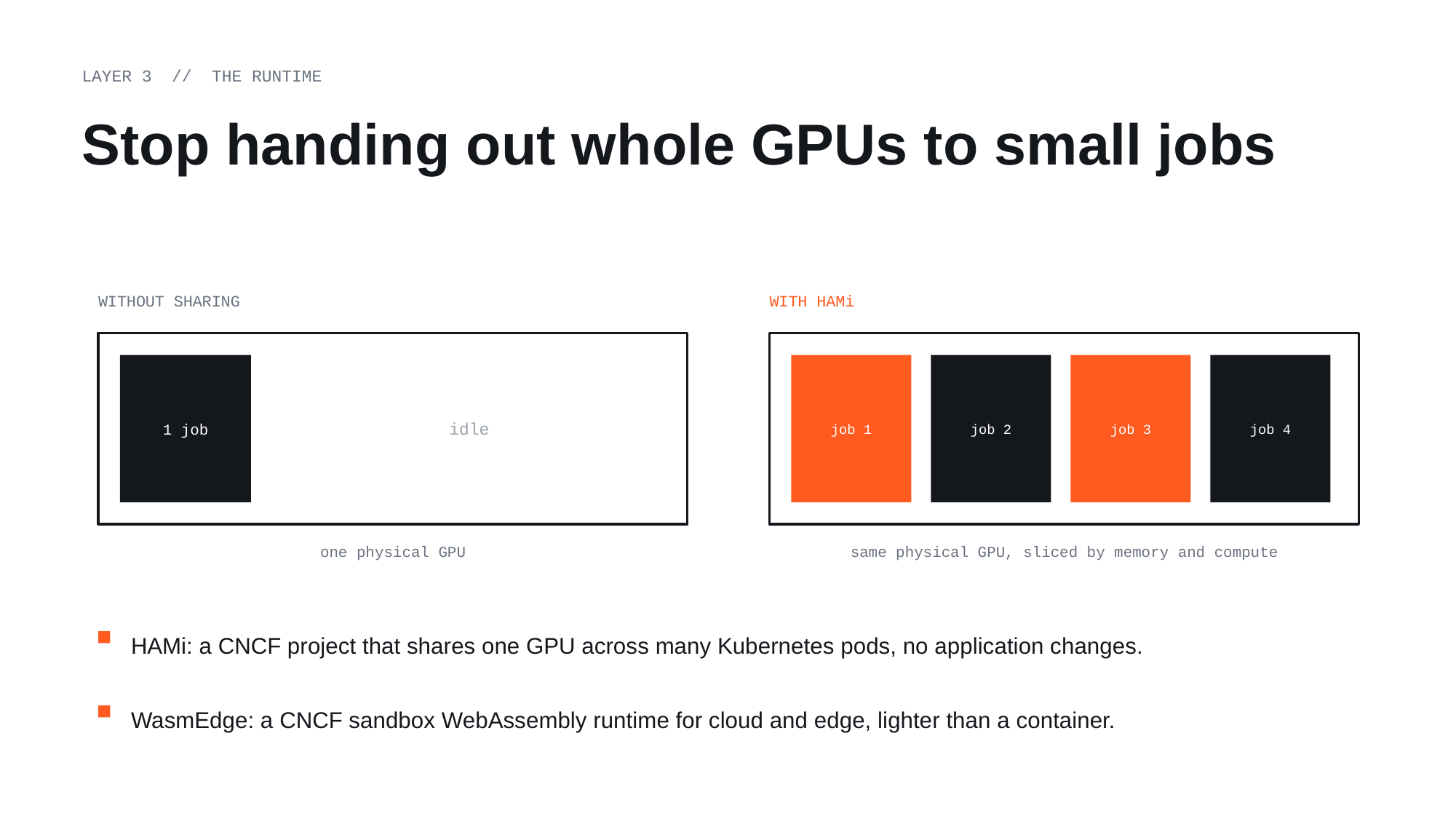

LAYER 3  //  THE RUNTIME
Stop handing out whole GPUs to small jobs
WITHOUT SHARING
WITH HAMi

1 job
idle

job 1

job 2

job 3

job 4
one physical GPU
same physical GPU, sliced by memory and compute
HAMi: a CNCF project that shares one GPU across many Kubernetes pods, no application changes.

WasmEdge: a CNCF sandbox WebAssembly runtime for cloud and edge, lighter than a container.